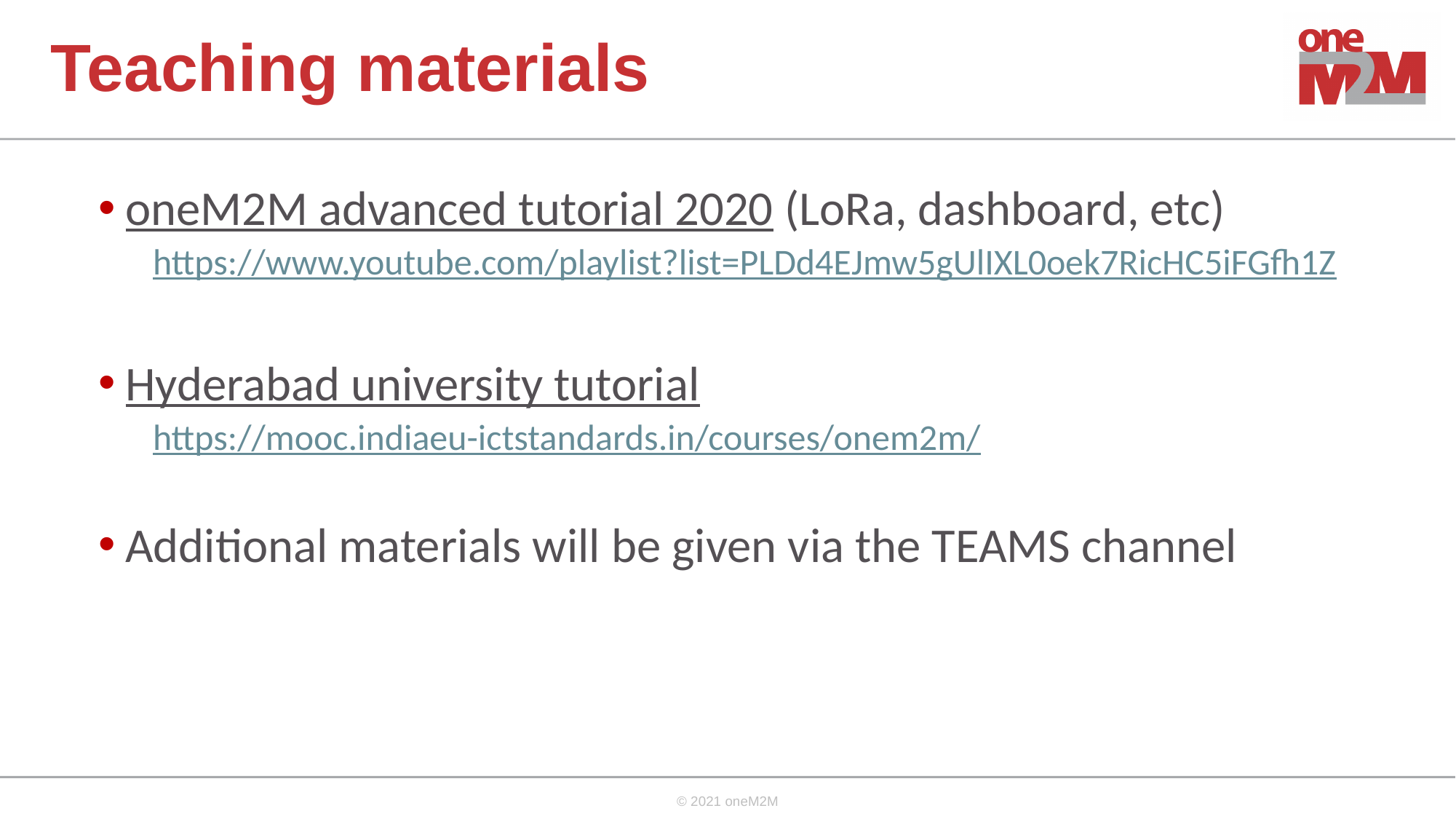

# Teaching materials
oneM2M advanced tutorial 2020 (LoRa, dashboard, etc)
https://www.youtube.com/playlist?list=PLDd4EJmw5gUlIXL0oek7RicHC5iFGfh1Z

Hyderabad university tutorial
https://mooc.indiaeu-ictstandards.in/courses/onem2m/

Additional materials will be given via the TEAMS channel